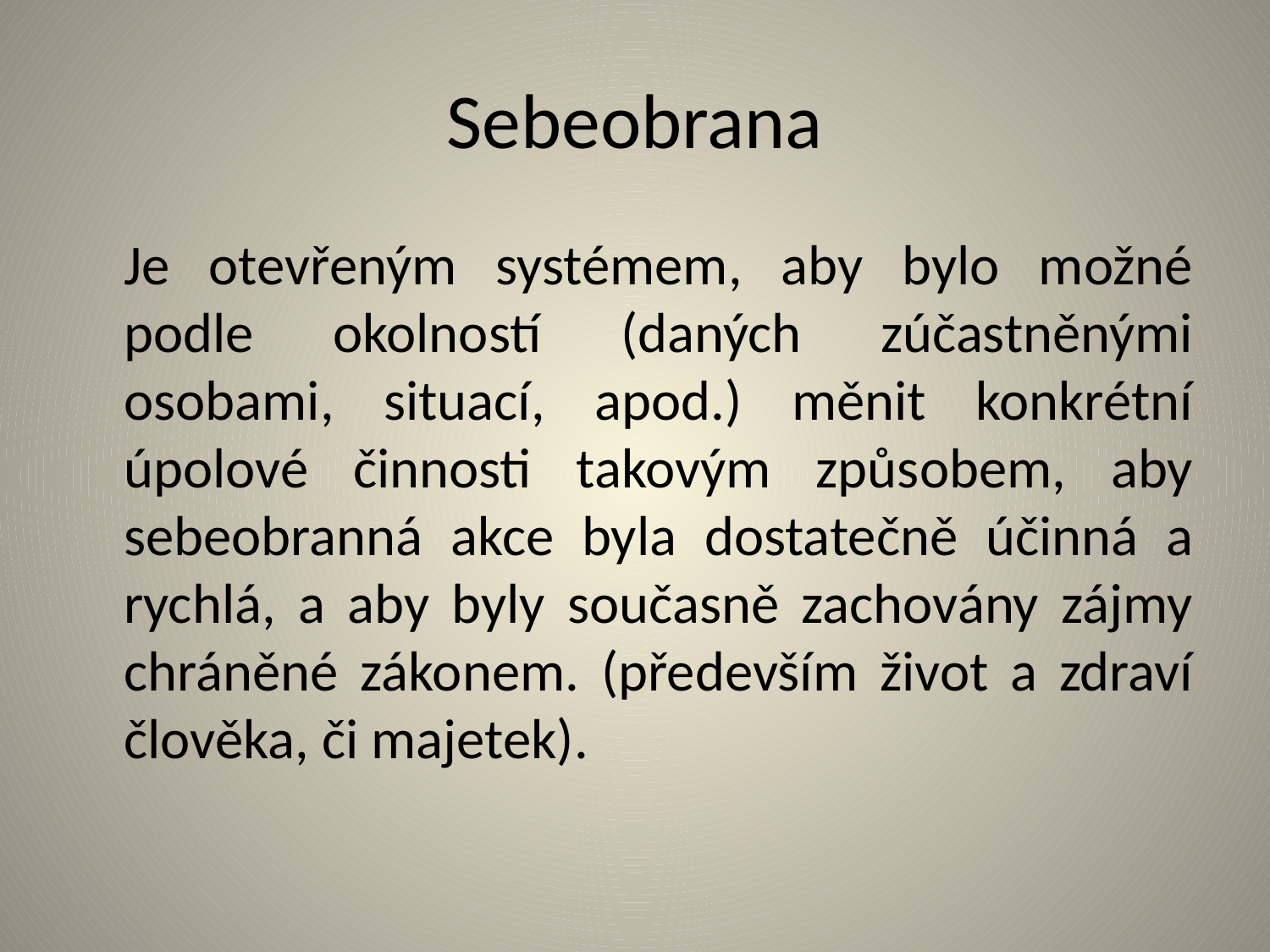

# Sebeobrana
	Je otevřeným systémem, aby bylo možné podle okolností (daných zúčastněnými osobami, situací, apod.) měnit konkrétní úpolové činnosti takovým způsobem, aby sebeobranná akce byla dostatečně účinná a rychlá, a aby byly současně zachovány zájmy chráněné zákonem. (především život a zdraví člověka, či majetek).